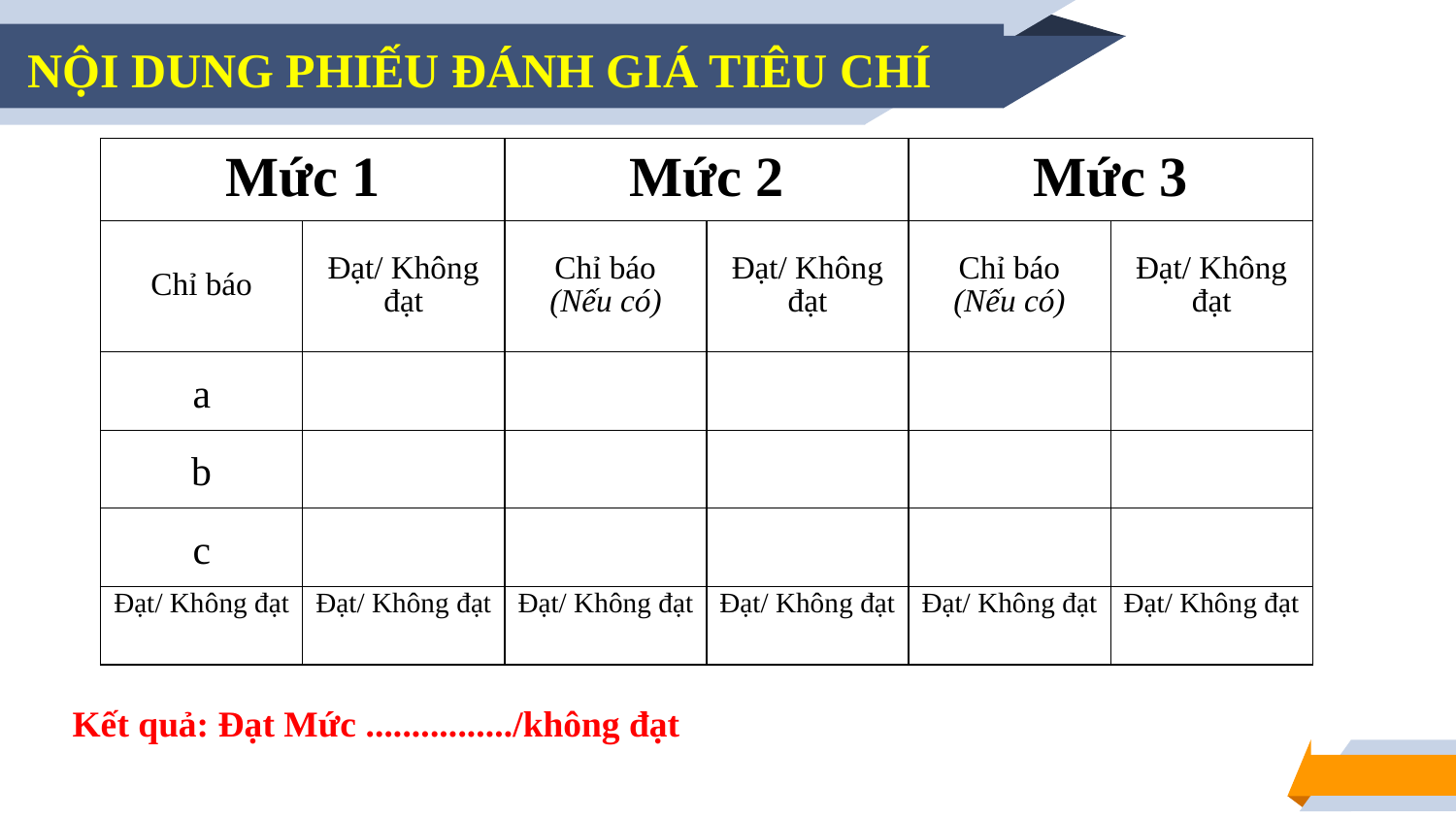

NỘI DUNG PHIẾU ĐÁNH GIÁ TIÊU CHÍ

| Mức 1 |  | Mức 2 |  | Mức 3 |  |
| --- | --- | --- | --- | --- | --- |
| Chỉ báo | Đạt/ Không đạt | Chỉ báo (Nếu có) | Đạt/ Không đạt | Chỉ báo (Nếu có) | Đạt/ Không đạt |
| a |  |  |  |  |  |
| b |  |  |  |  |  |
| c |  |  |  |  |  |
| Đạt/ Không đạt | Đạt/ Không đạt | Đạt/ Không đạt | Đạt/ Không đạt | Đạt/ Không đạt | Đạt/ Không đạt |

Kết quả: Đạt Mức ................/không đạt